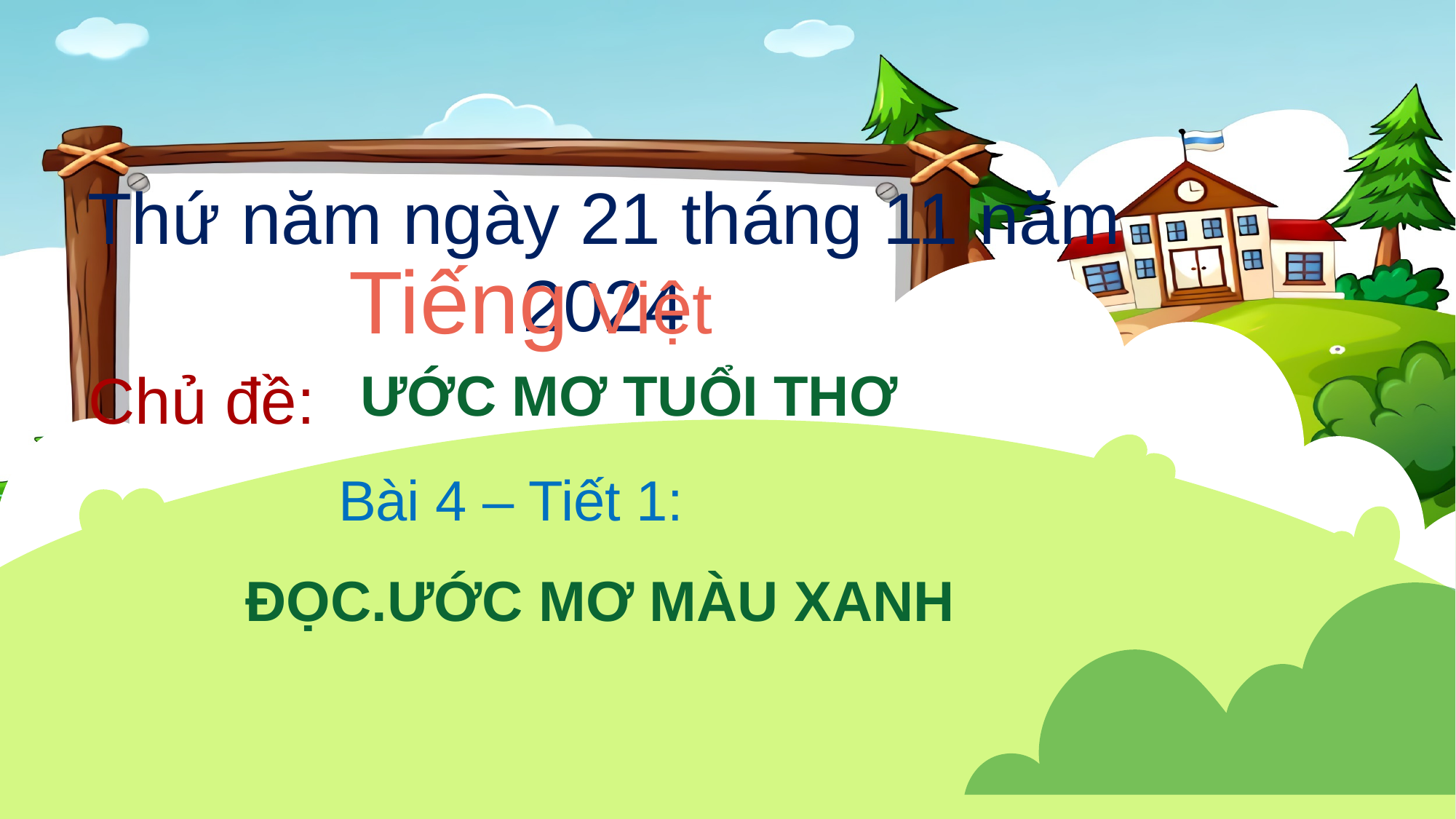

Thứ năm ngày 21 tháng 11 năm 2024
Tiếng Việt
Chủ đề:
ƯỚC MƠ TUỔI THƠ
Bài 4 – Tiết 1:
ĐỌC.ƯỚC MƠ MÀU XANH